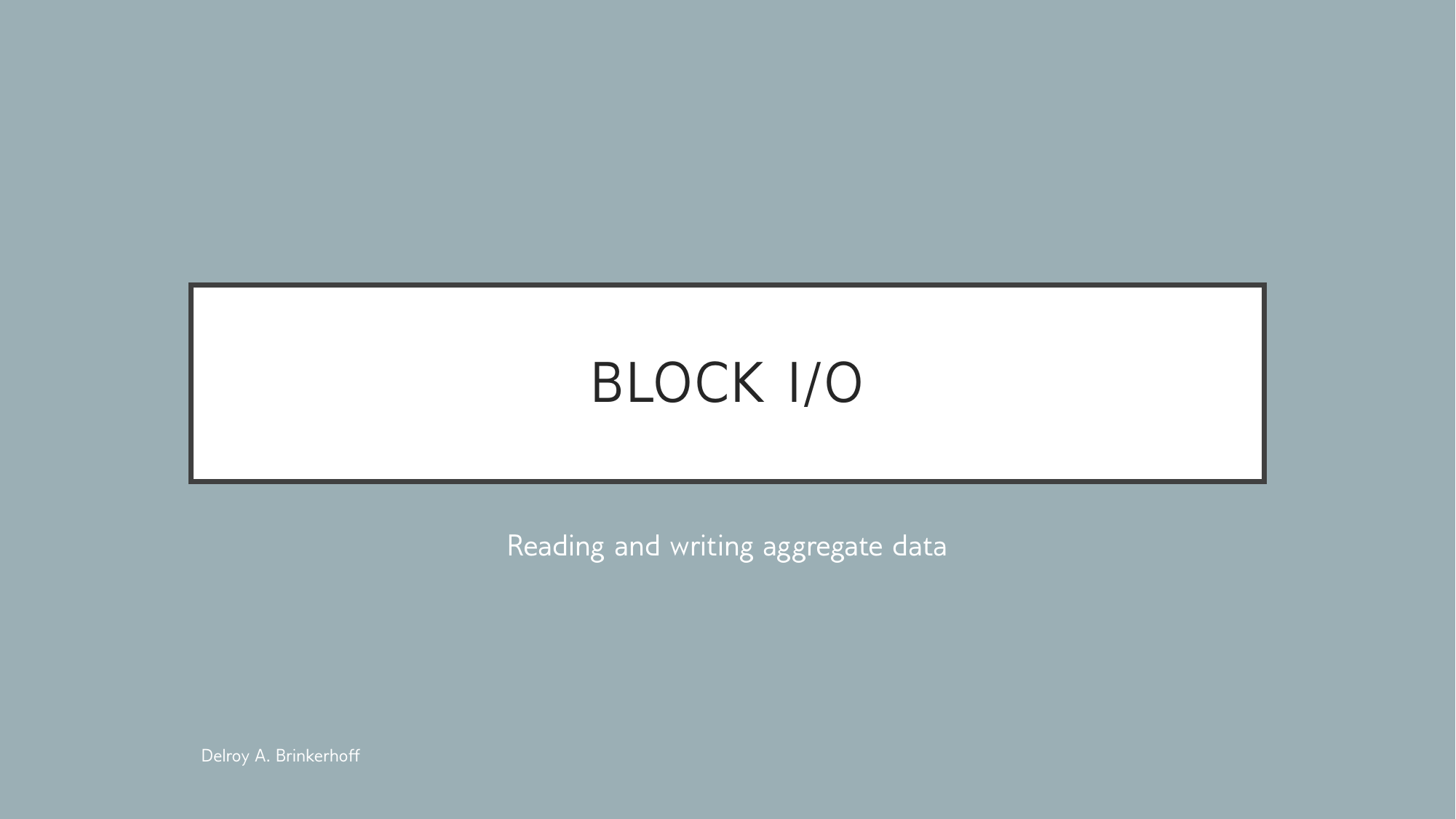

# Block I/O
Reading and writing aggregate data
Delroy A. Brinkerhoff